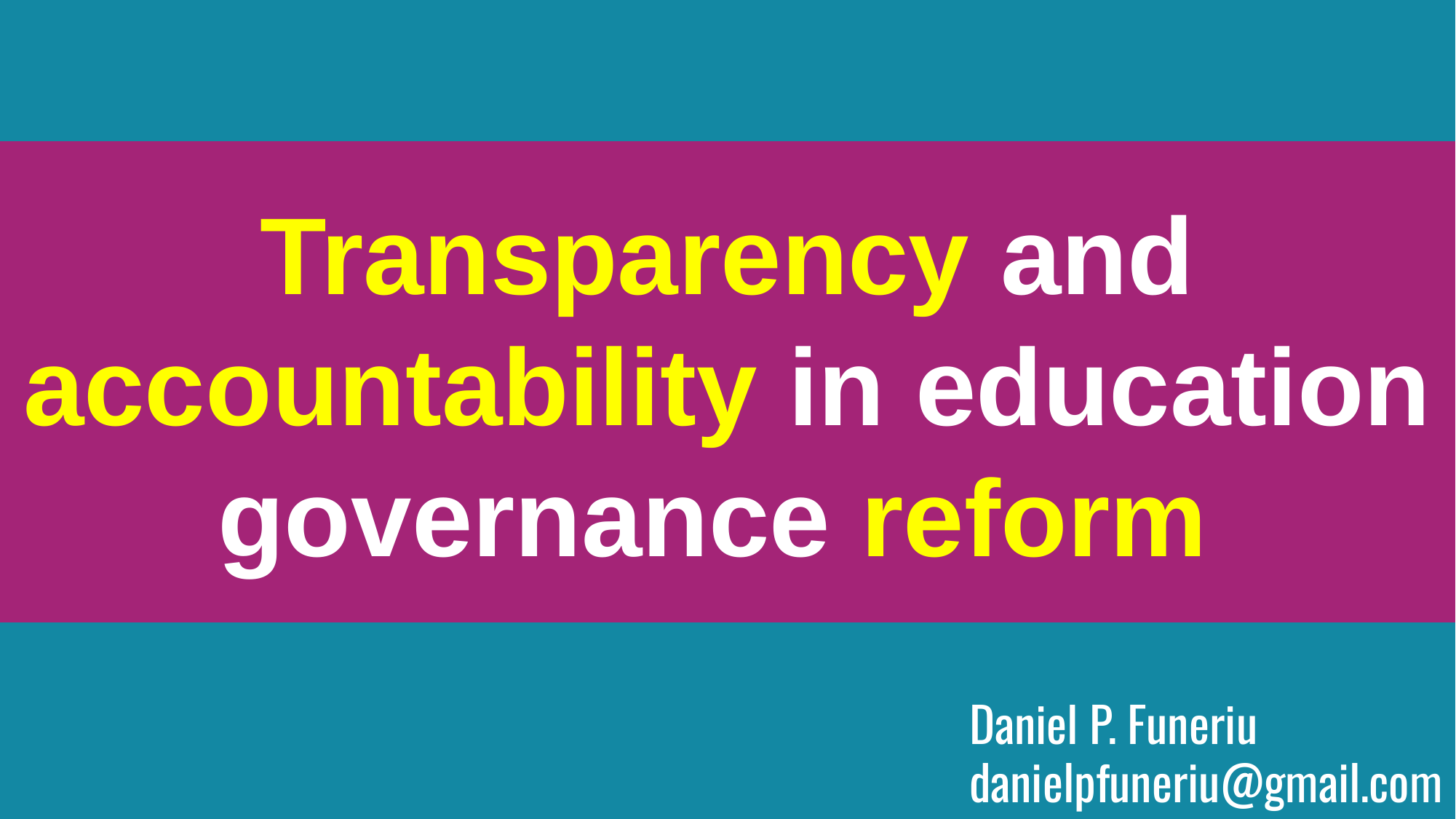

Transparency and accountability in education governance reform
Daniel P. Funeriu
danielpfuneriu@gmail.com